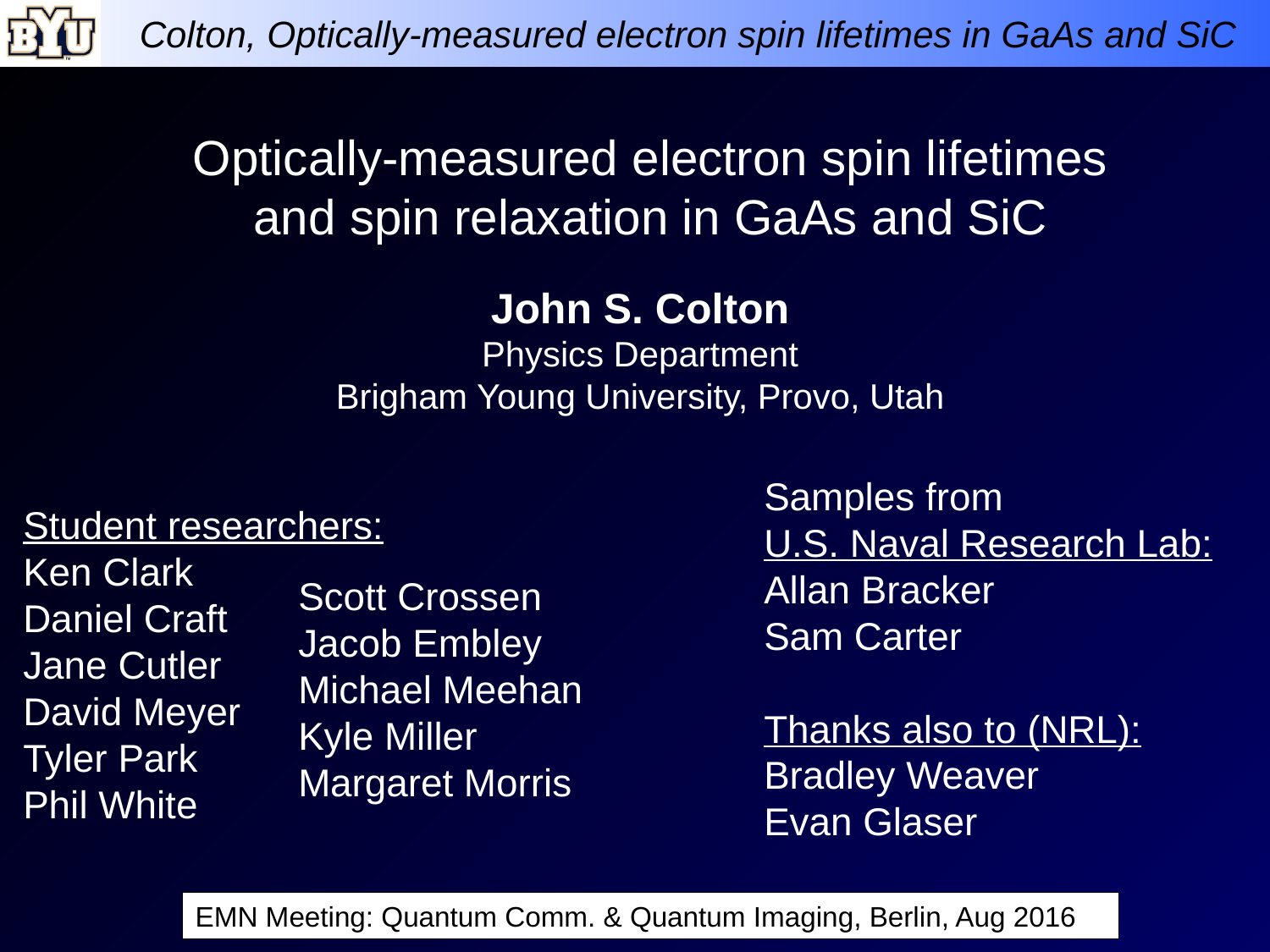

# Optically-measured electron spin lifetimes and spin relaxation in GaAs and SiC
John S. Colton
Physics Department
Brigham Young University, Provo, Utah
Samples from
U.S. Naval Research Lab:
Allan Bracker
Sam Carter

Thanks also to (NRL):
Bradley Weaver
Evan Glaser
Student researchers:
Ken Clark
Daniel Craft
Jane Cutler
David Meyer
Tyler Park
Phil White
Scott Crossen
Jacob Embley
Michael Meehan
Kyle Miller
Margaret Morris
EMN Meeting: Quantum Comm. & Quantum Imaging, Berlin, Aug 2016